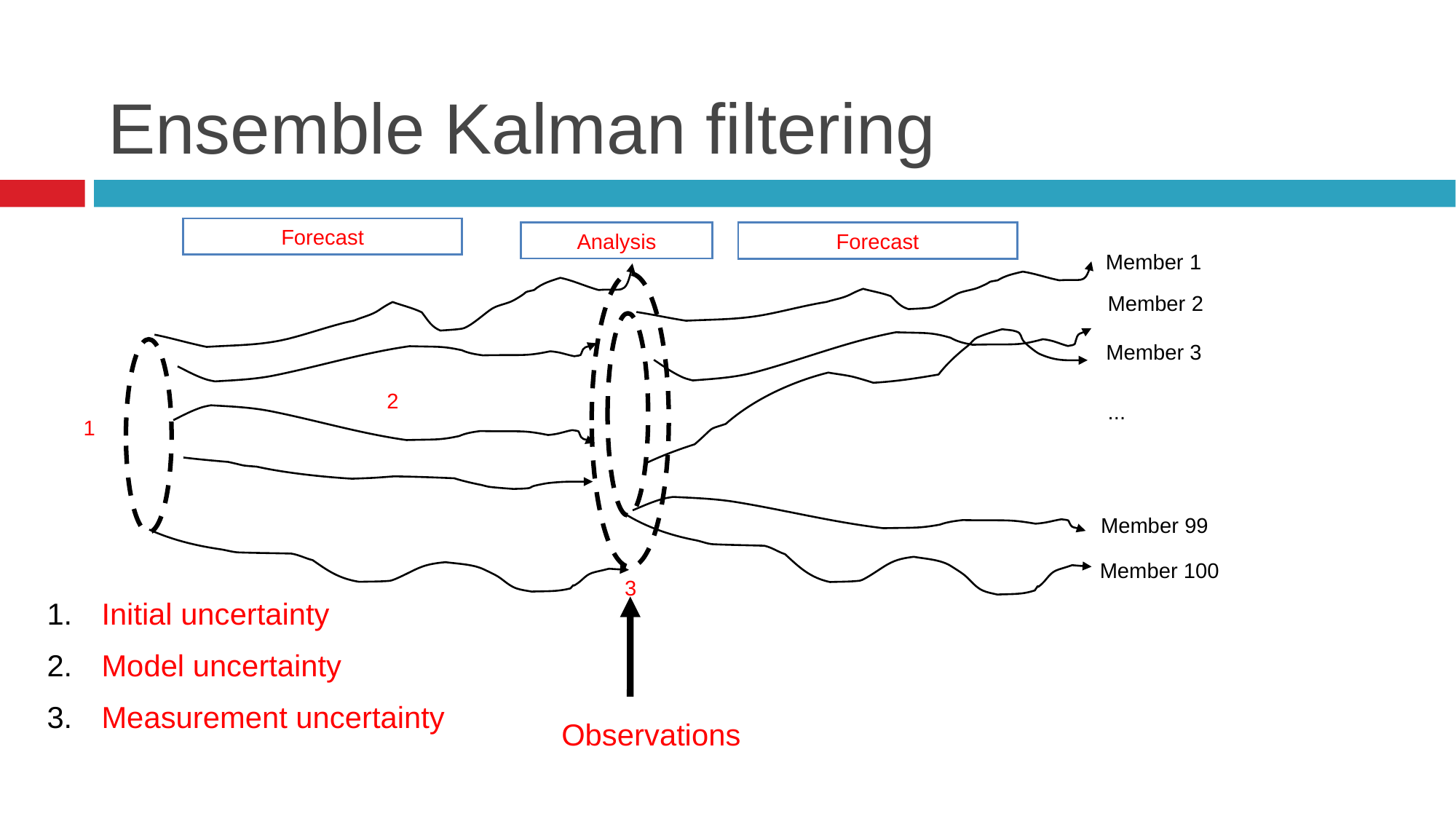

# Ensemble Kalman filtering
Forecast
Analysis
Forecast
Member 1

Member 2

...

Member 3

2

1

Member 99

Member 100
3
Initial uncertainty
Model uncertainty
Measurement uncertainty

Observations